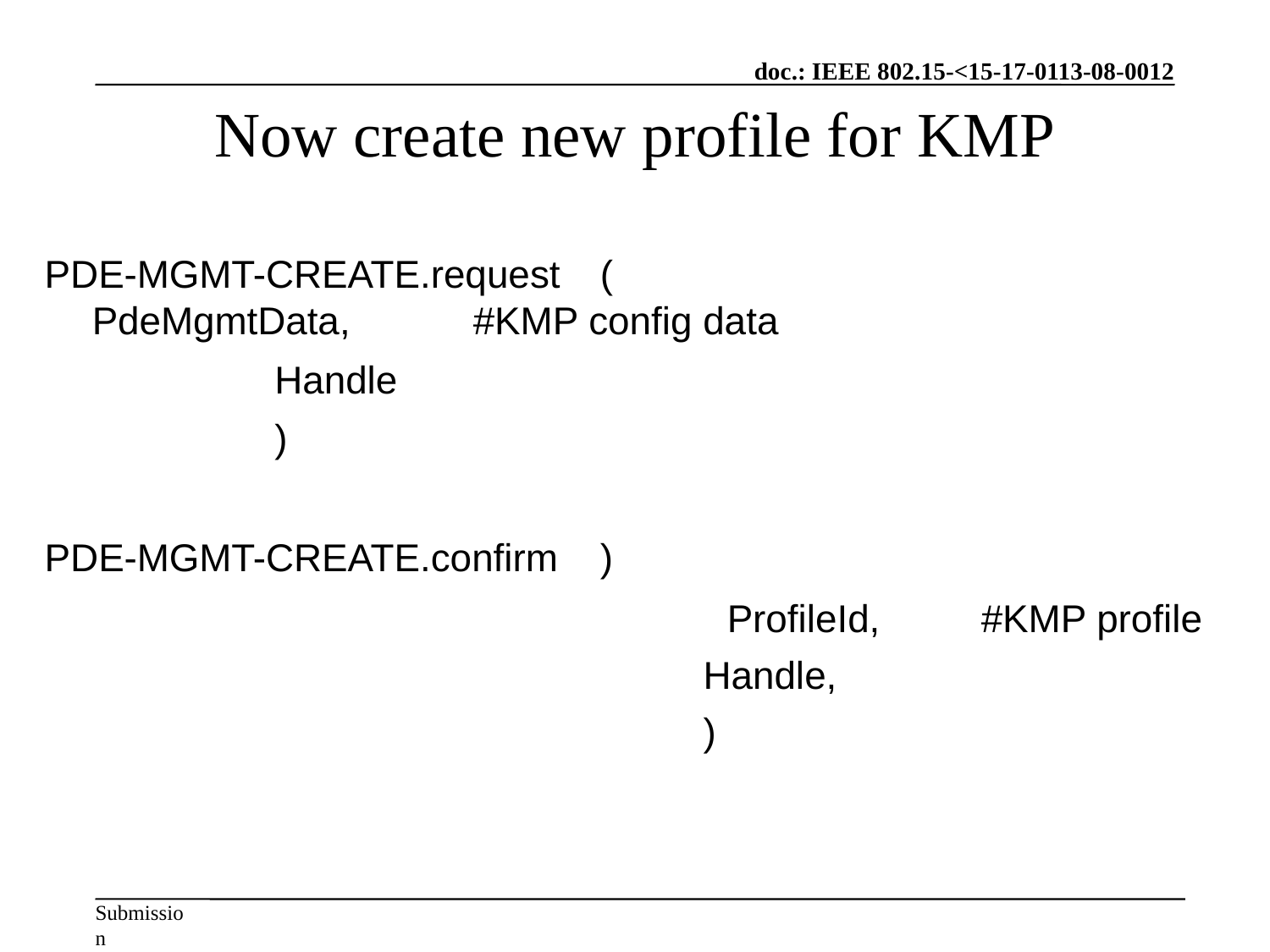

Now create new profile for KMP
PDE-MGMT-CREATE.request	(				PdeMgmtData, 	#KMP config data
		Handle
		)

PDE-MGMT-CREATE.confirm	)
						ProfileId,	#KMP profile
					Handle,
					)